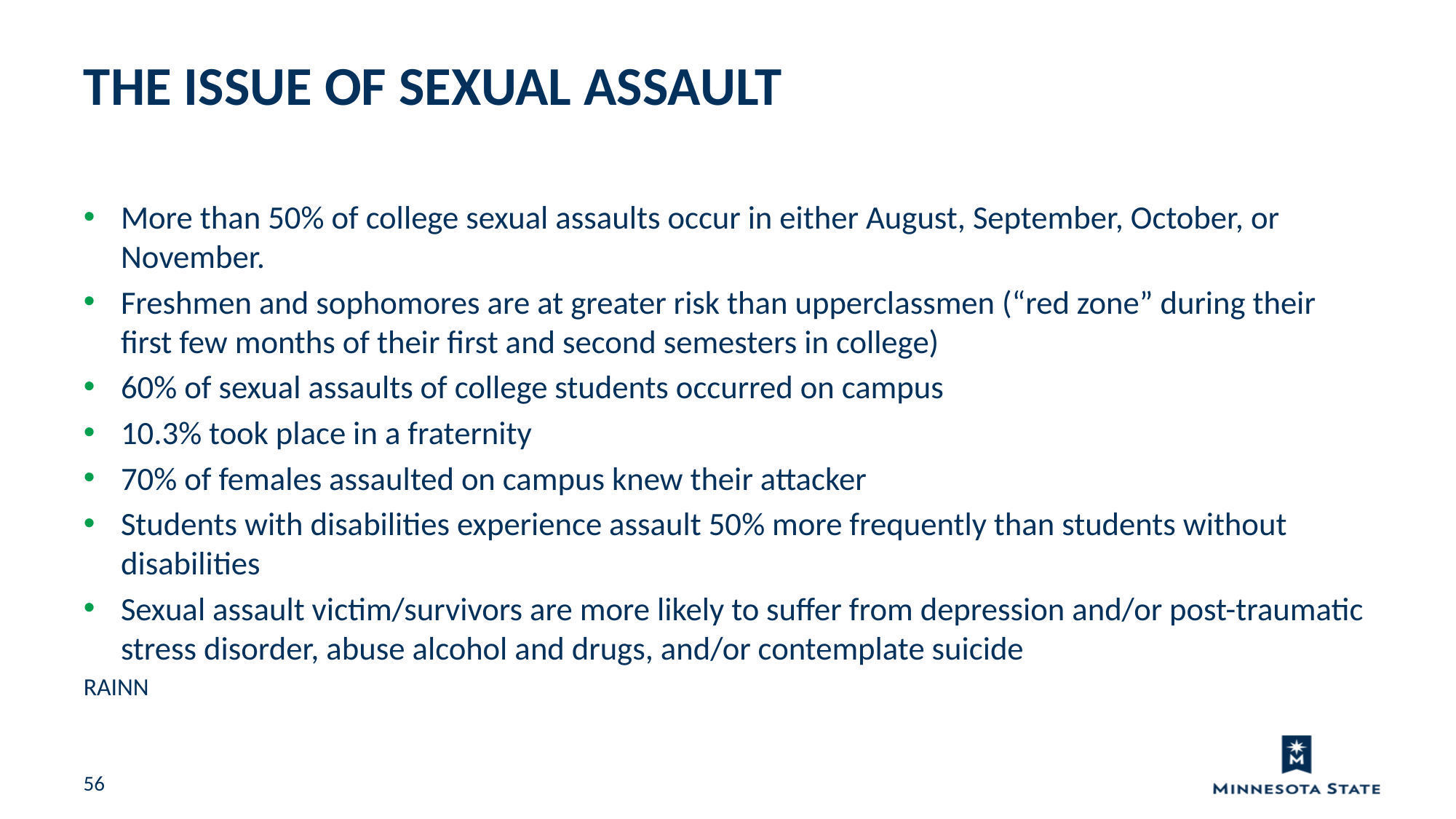

THE ISSUE OF SEXUAL ASSAULT
More than 50% of college sexual assaults occur in either August, September, October, or November.
Freshmen and sophomores are at greater risk than upperclassmen (“red zone” during their first few months of their first and second semesters in college)
60% of sexual assaults of college students occurred on campus
10.3% took place in a fraternity
70% of females assaulted on campus knew their attacker
Students with disabilities experience assault 50% more frequently than students without disabilities
Sexual assault victim/survivors are more likely to suffer from depression and/or post-traumatic stress disorder, abuse alcohol and drugs, and/or contemplate suicide
RAINN